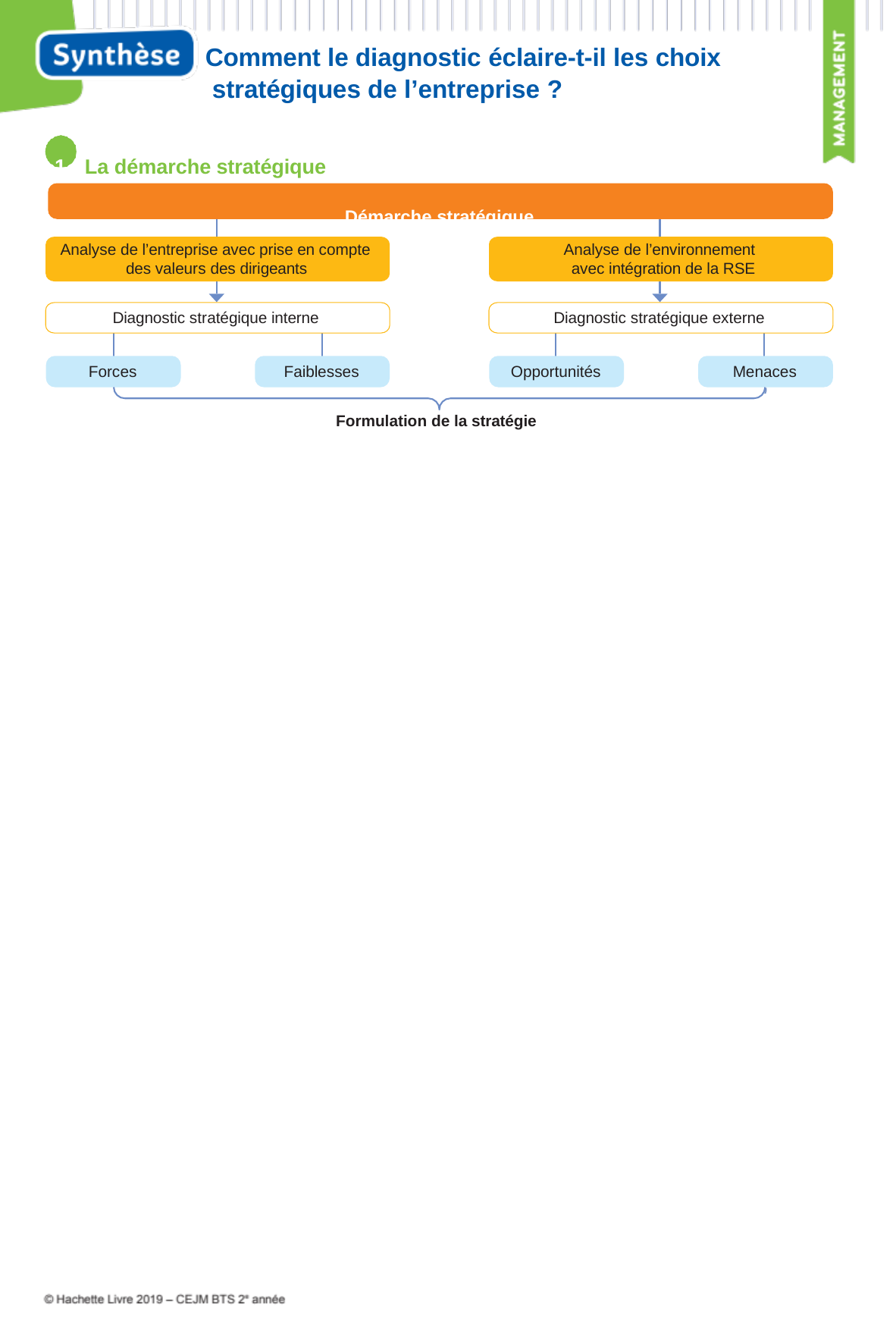

Comment le diagnostic éclaire-t-il les choix  stratégiques de l’entreprise ?

1	La démarche stratégique
Démarche stratégique

Analyse de l’entreprise avec prise en compte  des valeurs des dirigeants
Analyse de l’environnement  avec intégration de la RSE

Diagnostic stratégique interne
Diagnostic stratégique externe

Forces
Faiblesses
Opportunités
Menaces

Formulation de la stratégie